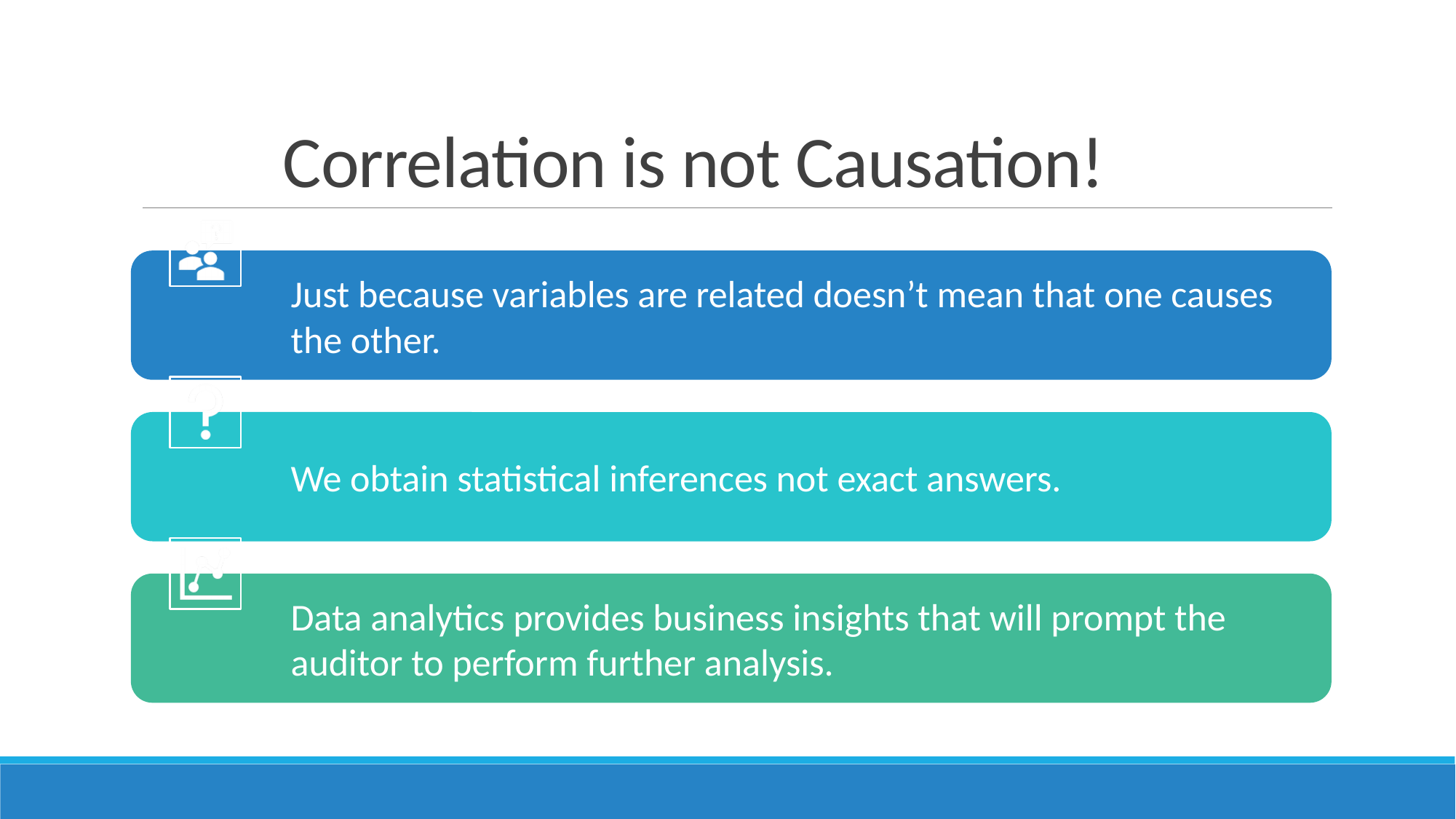

# Correlation is not Causation!
Just because variables are related doesn’t mean that one causes the other.
We obtain statistical inferences not exact answers.
Data analytics provides business insights that will prompt the auditor to perform further analysis.